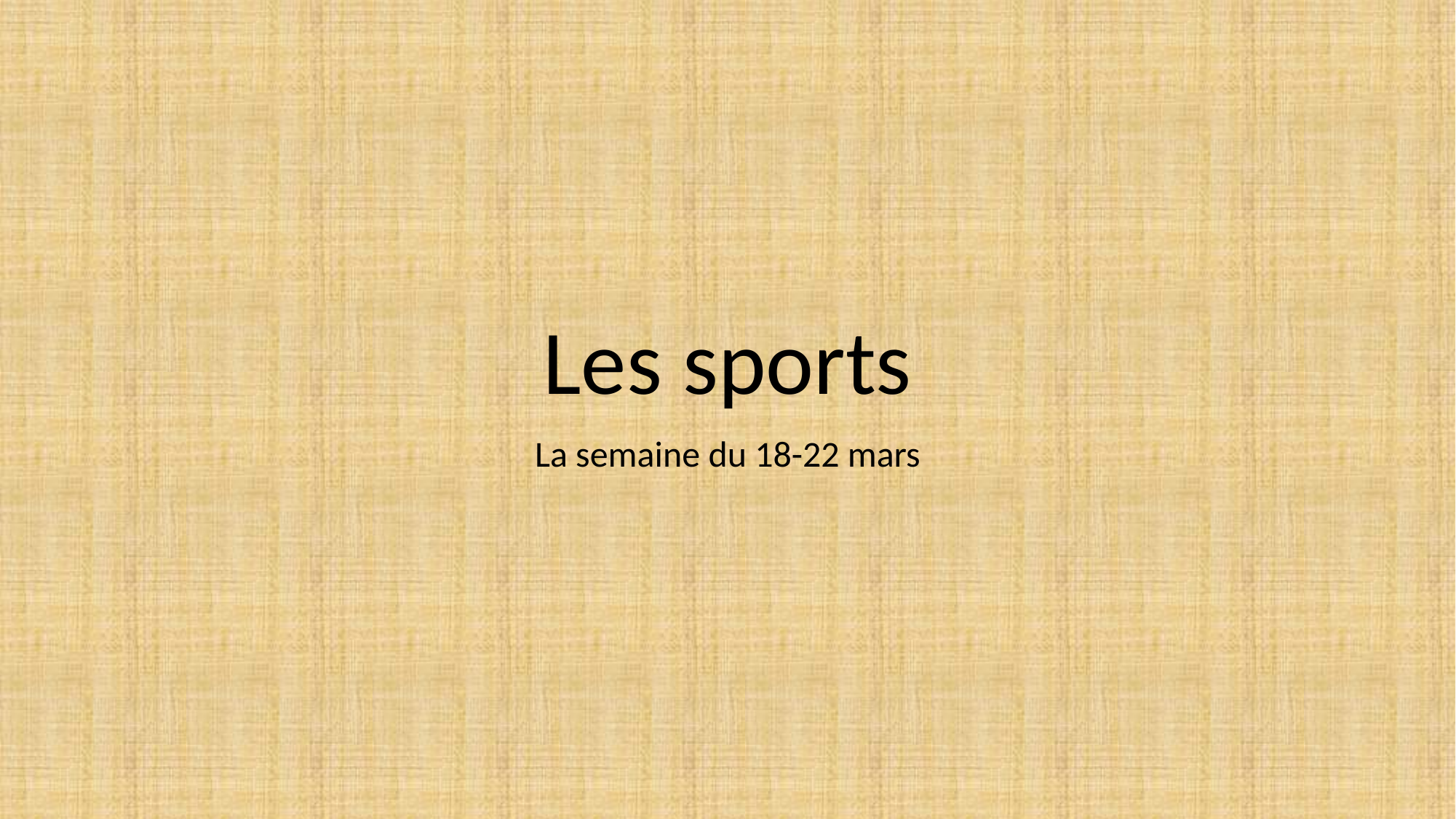

# Les sports
La semaine du 18-22 mars